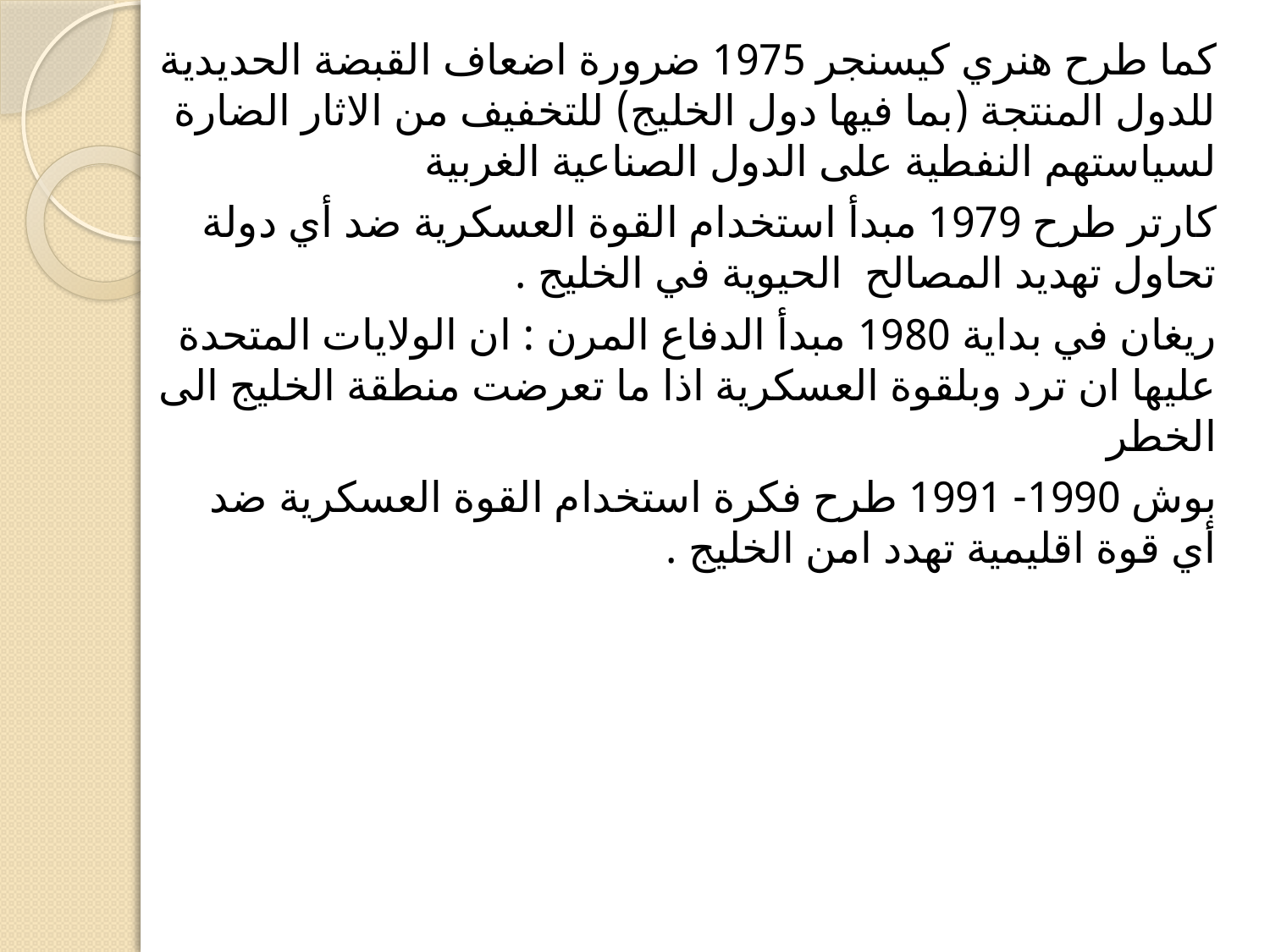

#
كما طرح هنري كيسنجر 1975 ضرورة اضعاف القبضة الحديدية للدول المنتجة (بما فيها دول الخليج) للتخفيف من الاثار الضارة لسياستهم النفطية على الدول الصناعية الغربية
كارتر طرح 1979 مبدأ استخدام القوة العسكرية ضد أي دولة تحاول تهديد المصالح  الحيوية في الخليج .
ريغان في بداية 1980 مبدأ الدفاع المرن : ان الولايات المتحدة عليها ان ترد وبلقوة العسكرية اذا ما تعرضت منطقة الخليج الى الخطر
بوش 1990- 1991 طرح فكرة استخدام القوة العسكرية ضد أي قوة اقليمية تهدد امن الخليج .